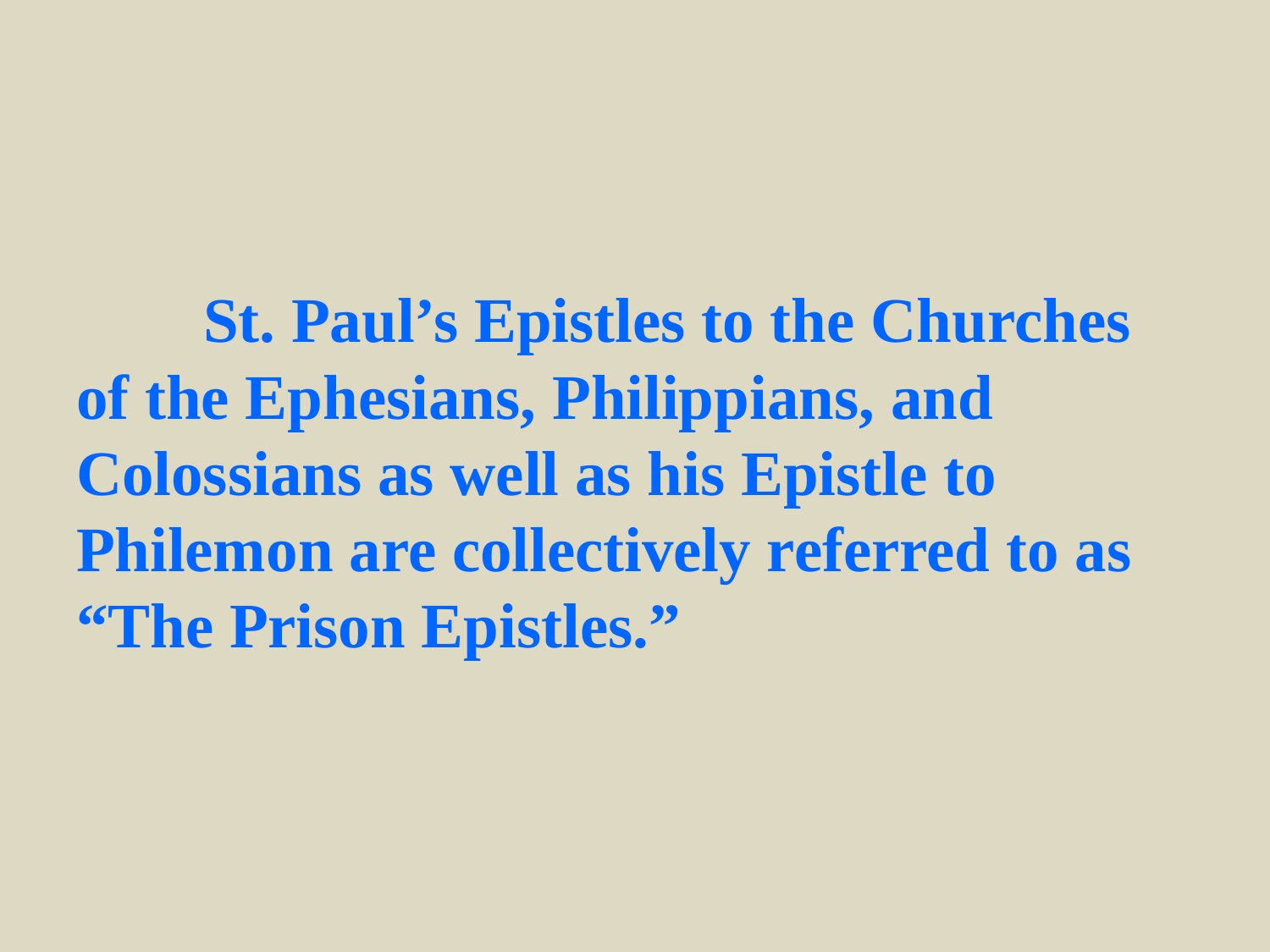

St. Paul’s Epistles to the Churches of the Ephesians, Philippians, and Colossians as well as his Epistle to Philemon are collectively referred to as “The Prison Epistles.”